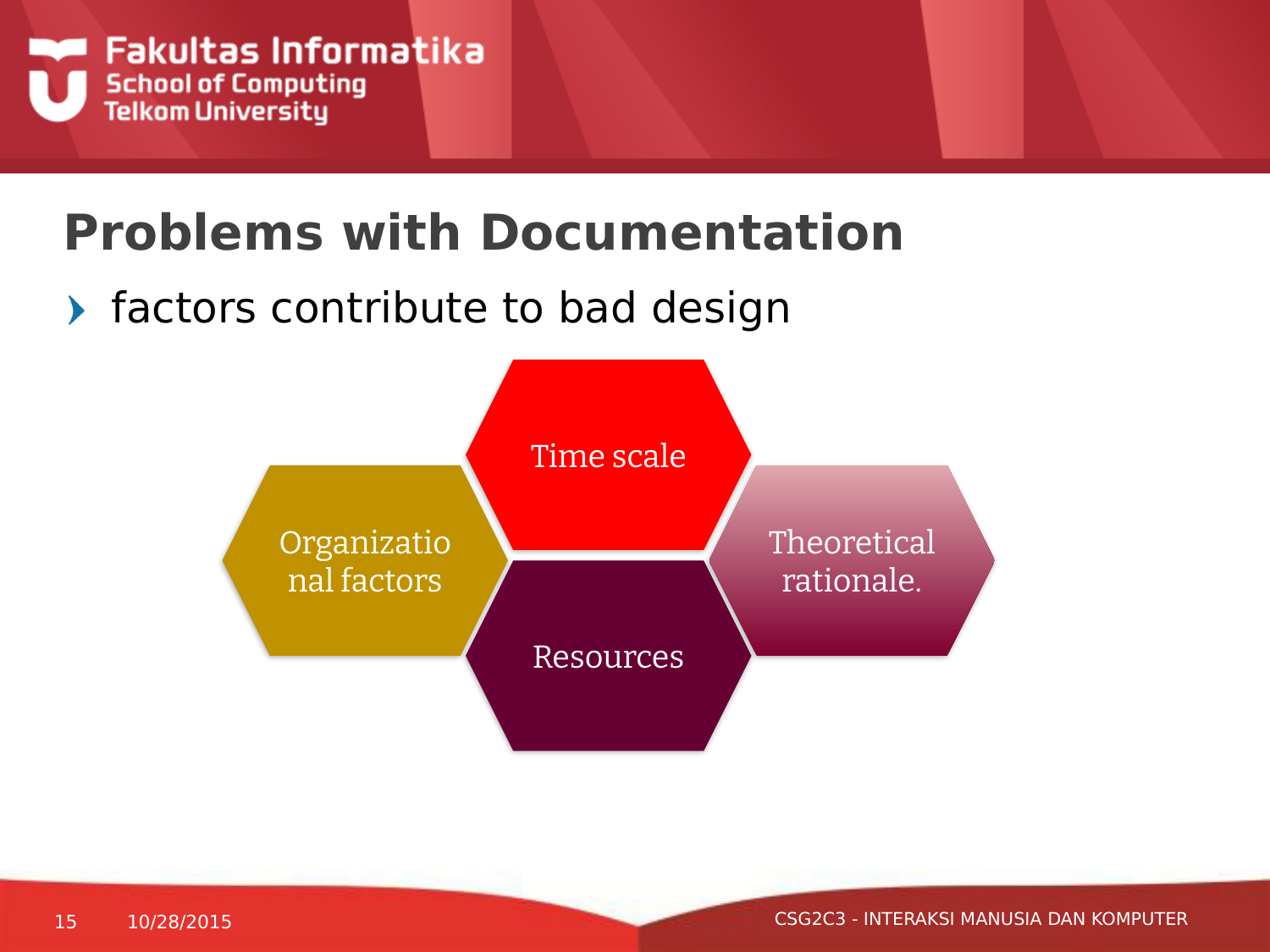

# Problems with Documentation
factors contribute to bad design
Time scale
Organizational factors
Theoretical rationale.
Resources
15
10/28/2015
CSG2C3 - INTERAKSI MANUSIA DAN KOMPUTER